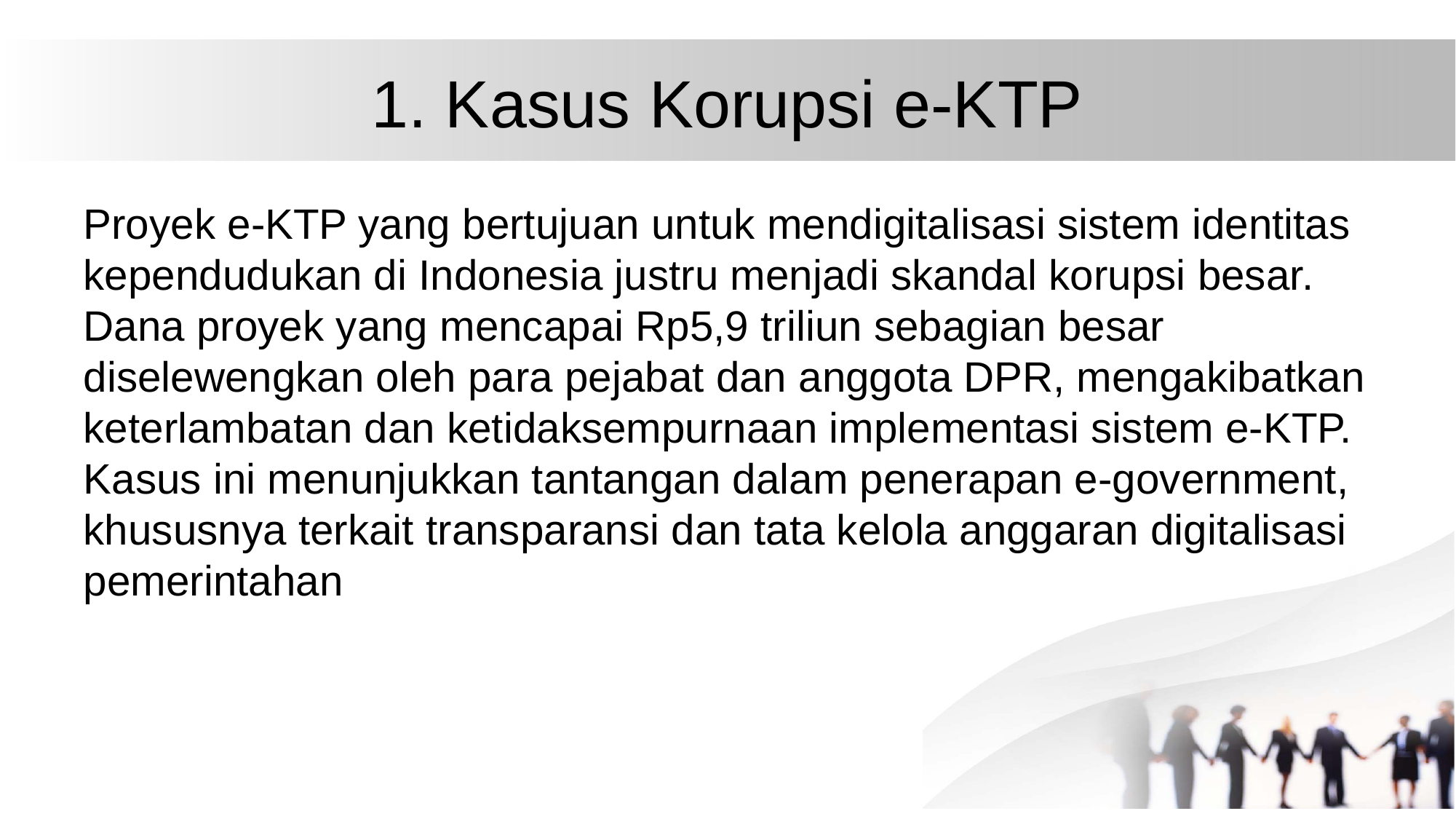

# 1. Kasus Korupsi e-KTP
Proyek e-KTP yang bertujuan untuk mendigitalisasi sistem identitas kependudukan di Indonesia justru menjadi skandal korupsi besar. Dana proyek yang mencapai Rp5,9 triliun sebagian besar diselewengkan oleh para pejabat dan anggota DPR, mengakibatkan keterlambatan dan ketidaksempurnaan implementasi sistem e-KTP. Kasus ini menunjukkan tantangan dalam penerapan e-government, khususnya terkait transparansi dan tata kelola anggaran digitalisasi pemerintahan